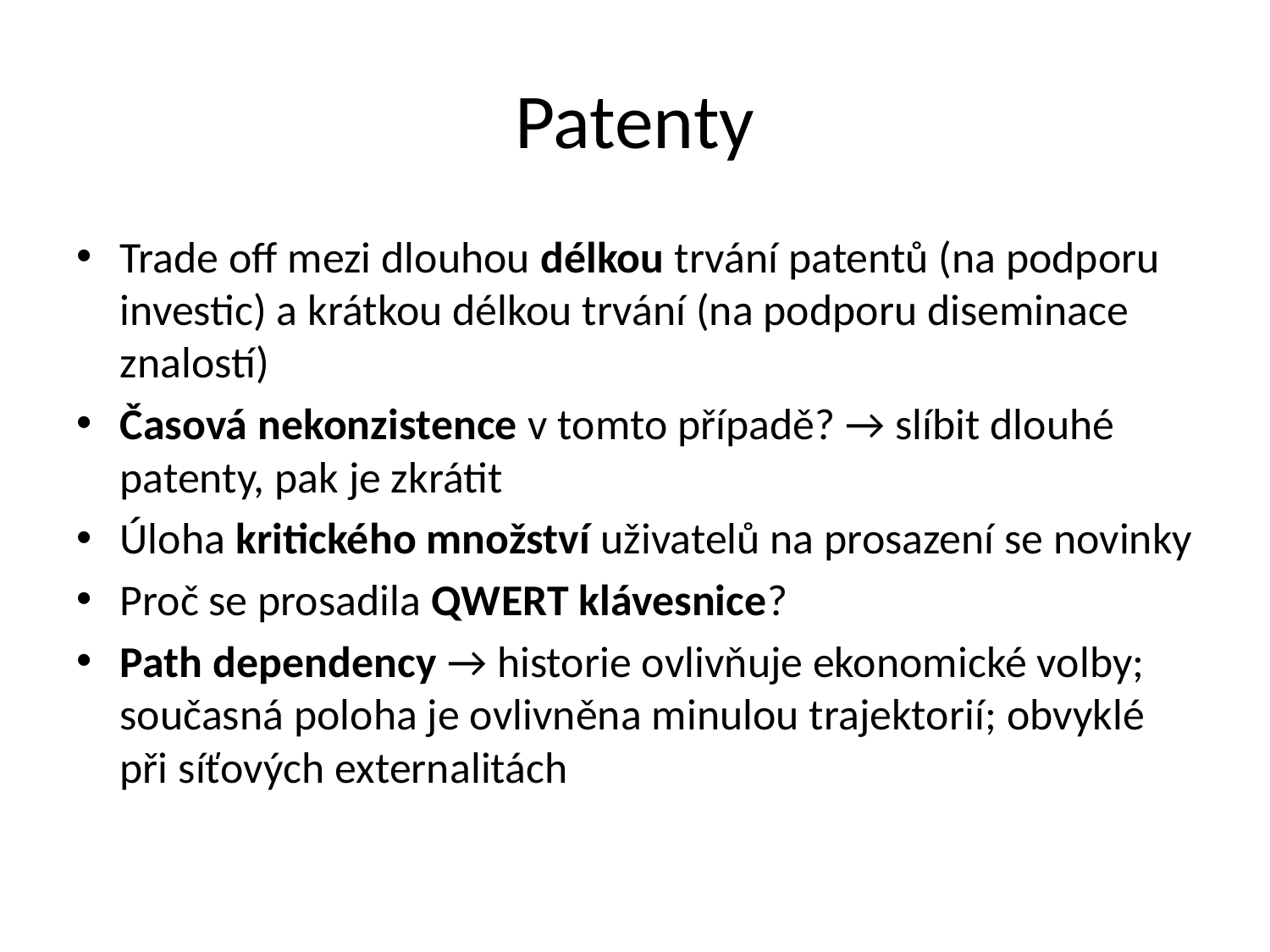

# Patenty
Trade off mezi dlouhou délkou trvání patentů (na podporu investic) a krátkou délkou trvání (na podporu diseminace znalostí)
Časová nekonzistence v tomto případě? → slíbit dlouhé patenty, pak je zkrátit
Úloha kritického množství uživatelů na prosazení se novinky
Proč se prosadila QWERT klávesnice?
Path dependency → historie ovlivňuje ekonomické volby; současná poloha je ovlivněna minulou trajektorií; obvyklé při síťových externalitách